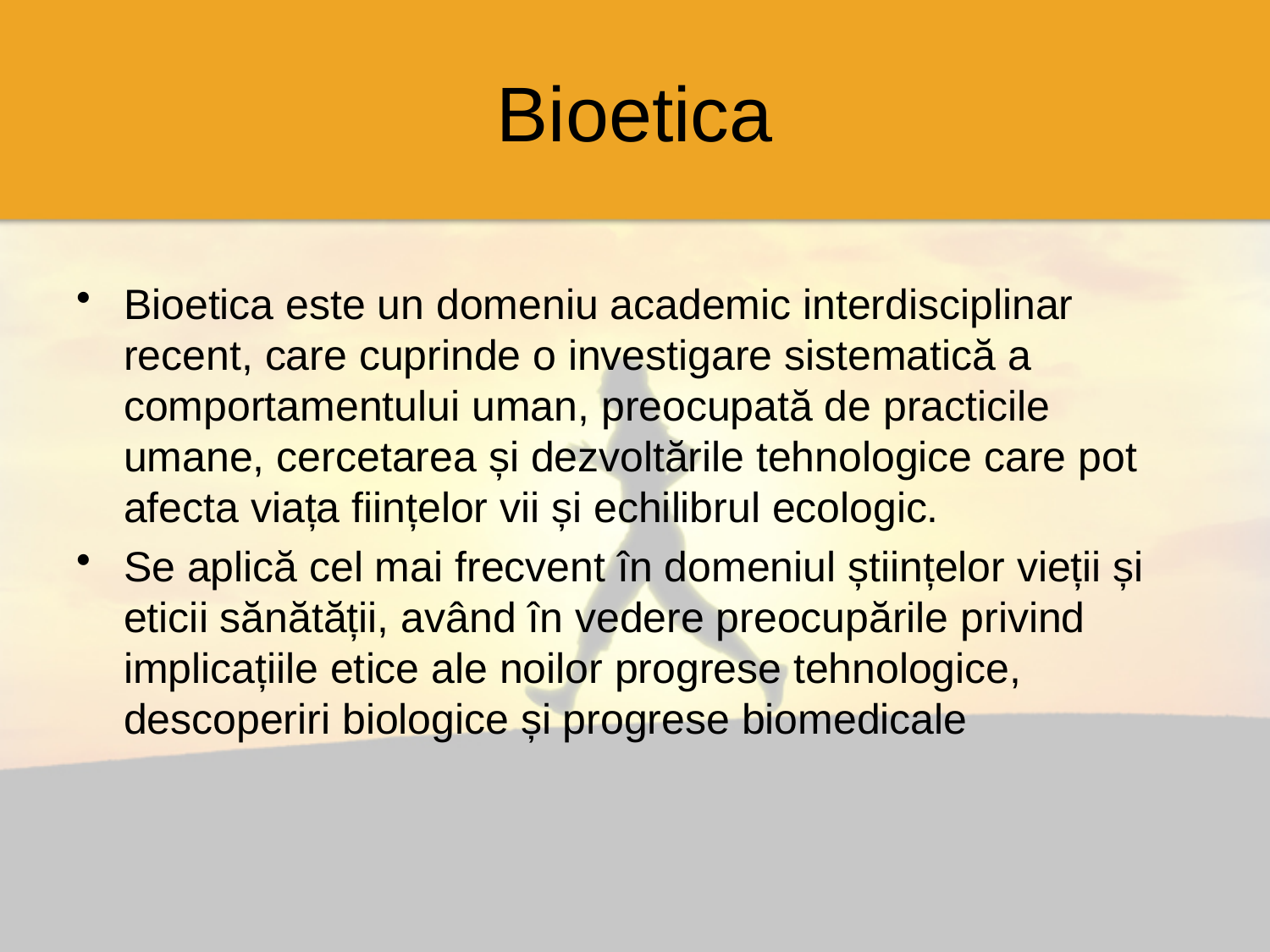

# Bioetica
Bioetica este un domeniu academic interdisciplinar recent, care cuprinde o investigare sistematică a comportamentului uman, preocupată de practicile umane, cercetarea și dezvoltările tehnologice care pot afecta viața ființelor vii și echilibrul ecologic.
Se aplică cel mai frecvent în domeniul științelor vieții și eticii sănătății, având în vedere preocupările privind implicațiile etice ale noilor progrese tehnologice, descoperiri biologice și progrese biomedicale